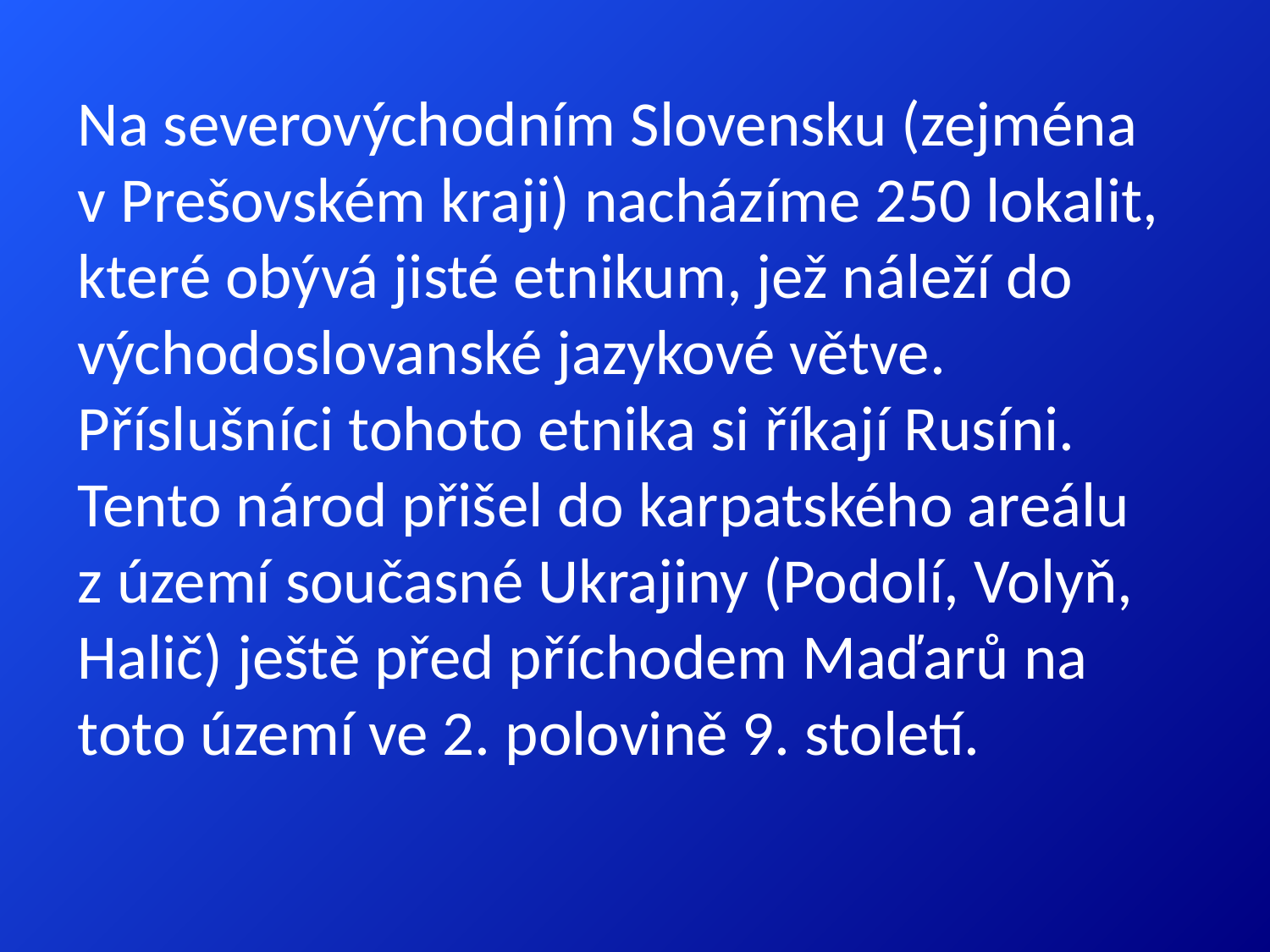

Na severovýchodním Slovensku (zejména v Prešovském kraji) nacházíme 250 lokalit, které obývá jisté etnikum, jež náleží do východoslovanské jazykové větve. Příslušníci tohoto etnika si říkají Rusíni. Tento národ přišel do karpatského areálu z území současné Ukrajiny (Podolí, Volyň, Halič) ještě před příchodem Maďarů na toto území ve 2. polovině 9. století.